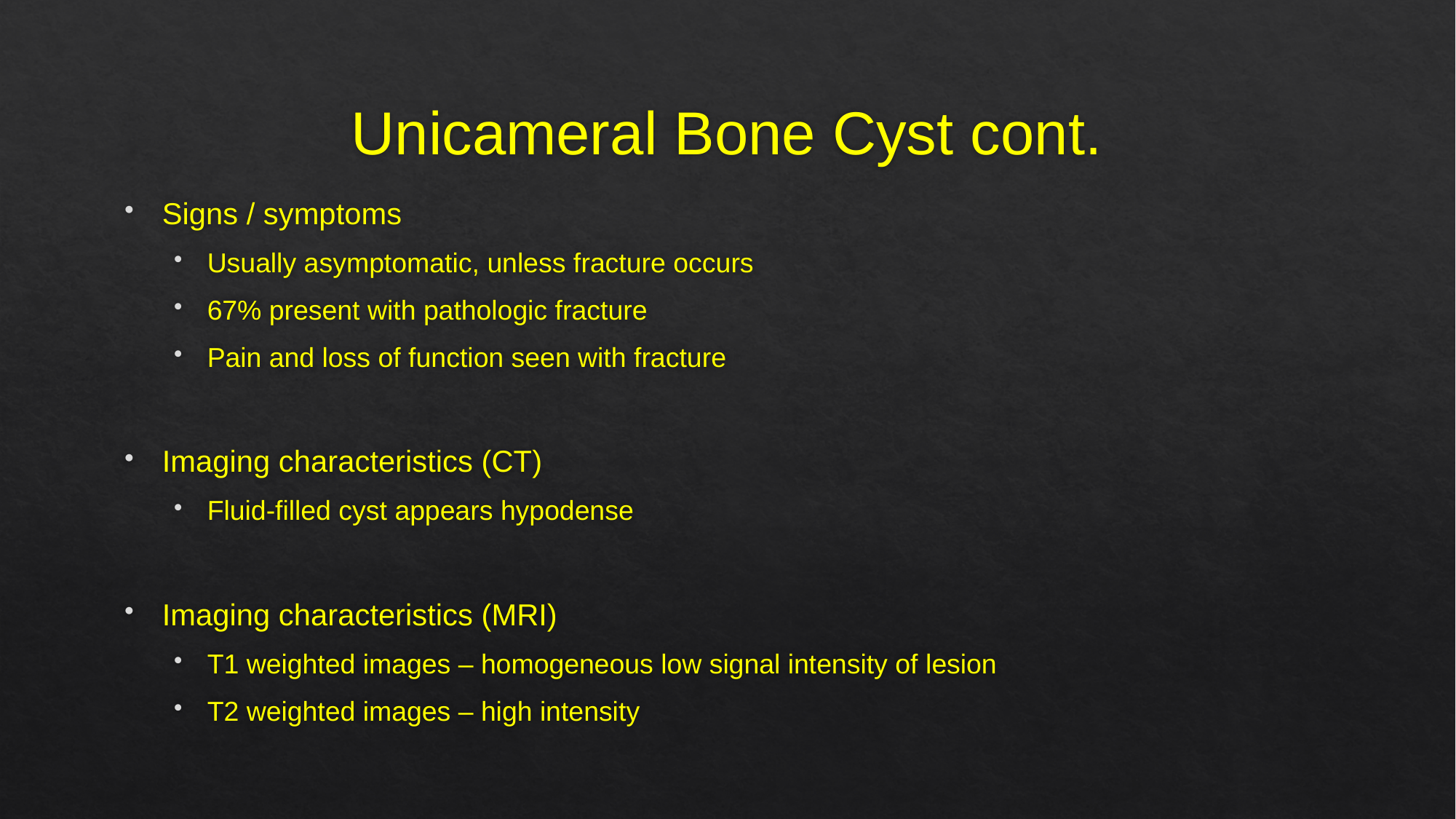

# Unicameral Bone Cyst cont.
Signs / symptoms
Usually asymptomatic, unless fracture occurs
67% present with pathologic fracture
Pain and loss of function seen with fracture

Imaging characteristics (CT)
Fluid-filled cyst appears hypodense

Imaging characteristics (MRI)
T1 weighted images – homogeneous low signal intensity of lesion
T2 weighted images – high intensity